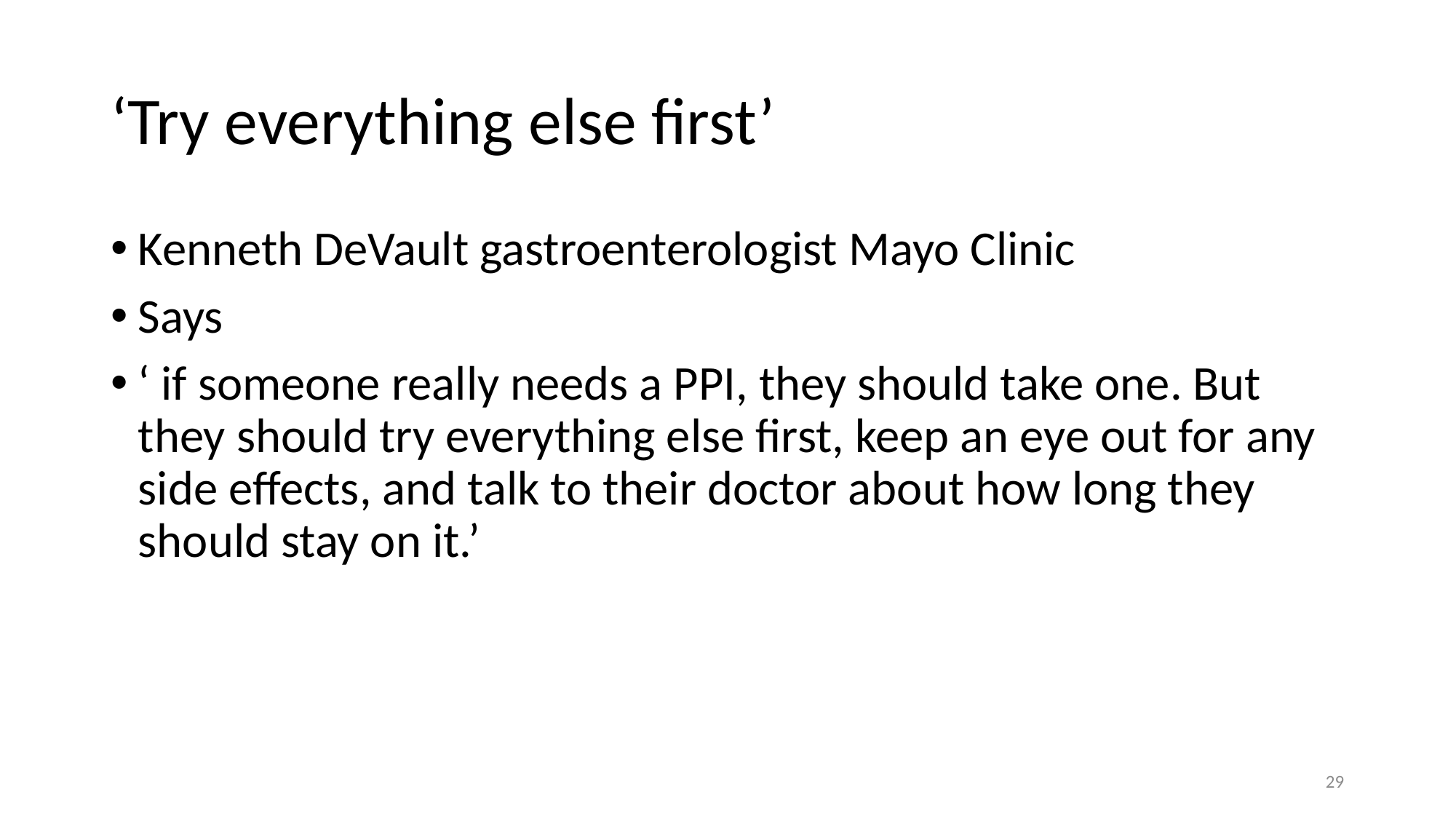

# ‘Try everything else first’
Kenneth DeVault gastroenterologist Mayo Clinic
Says
‘ if someone really needs a PPI, they should take one. But they should try everything else first, keep an eye out for any side effects, and talk to their doctor about how long they should stay on it.’

29